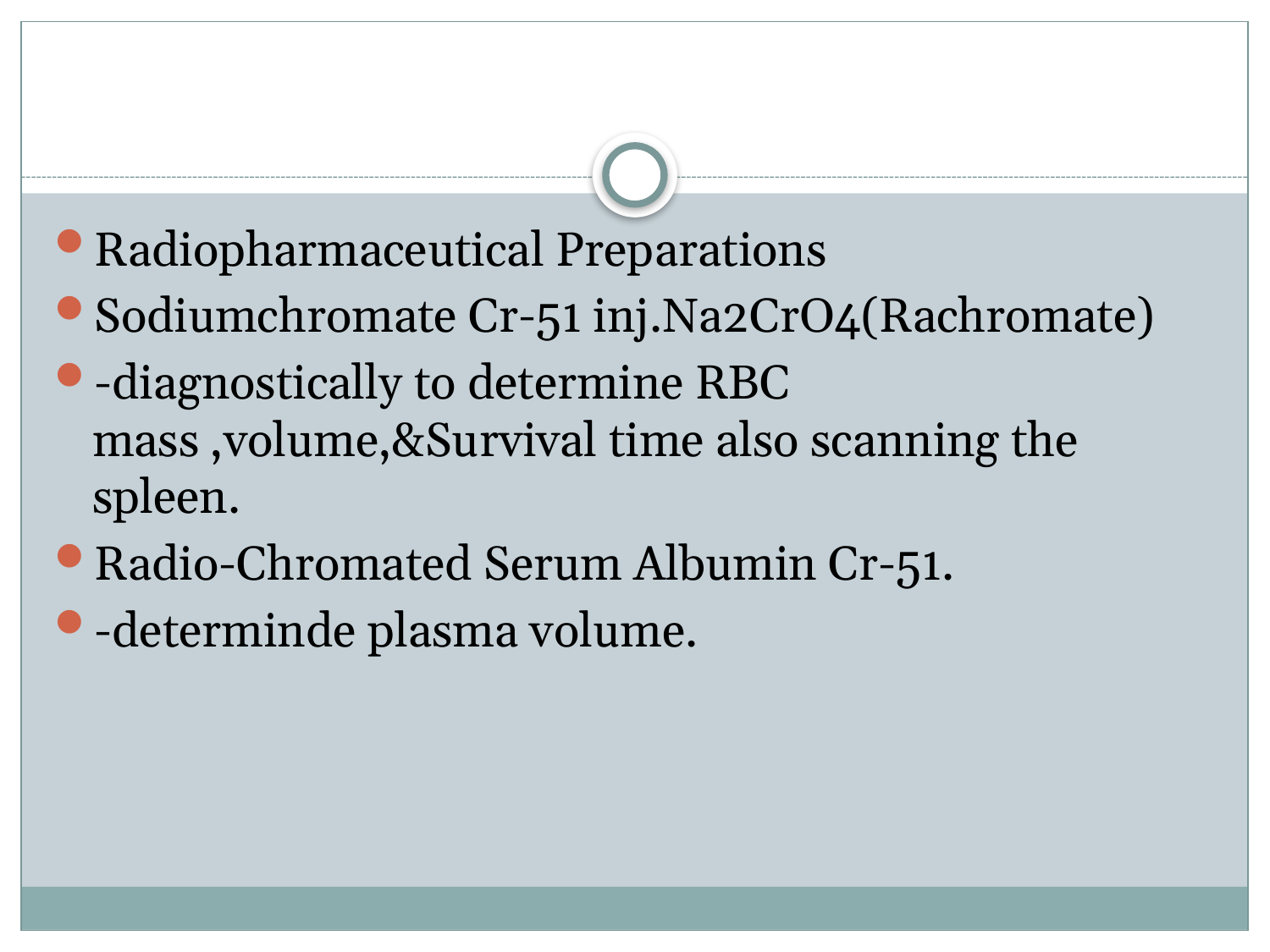

#
Radiopharmaceutical Preparations
Sodiumchromate Cr-51 inj.Na2CrO4(Rachromate)
-diagnostically to determine RBC mass ,volume,&Survival time also scanning the spleen.
Radio-Chromated Serum Albumin Cr-51.
-determinde plasma volume.